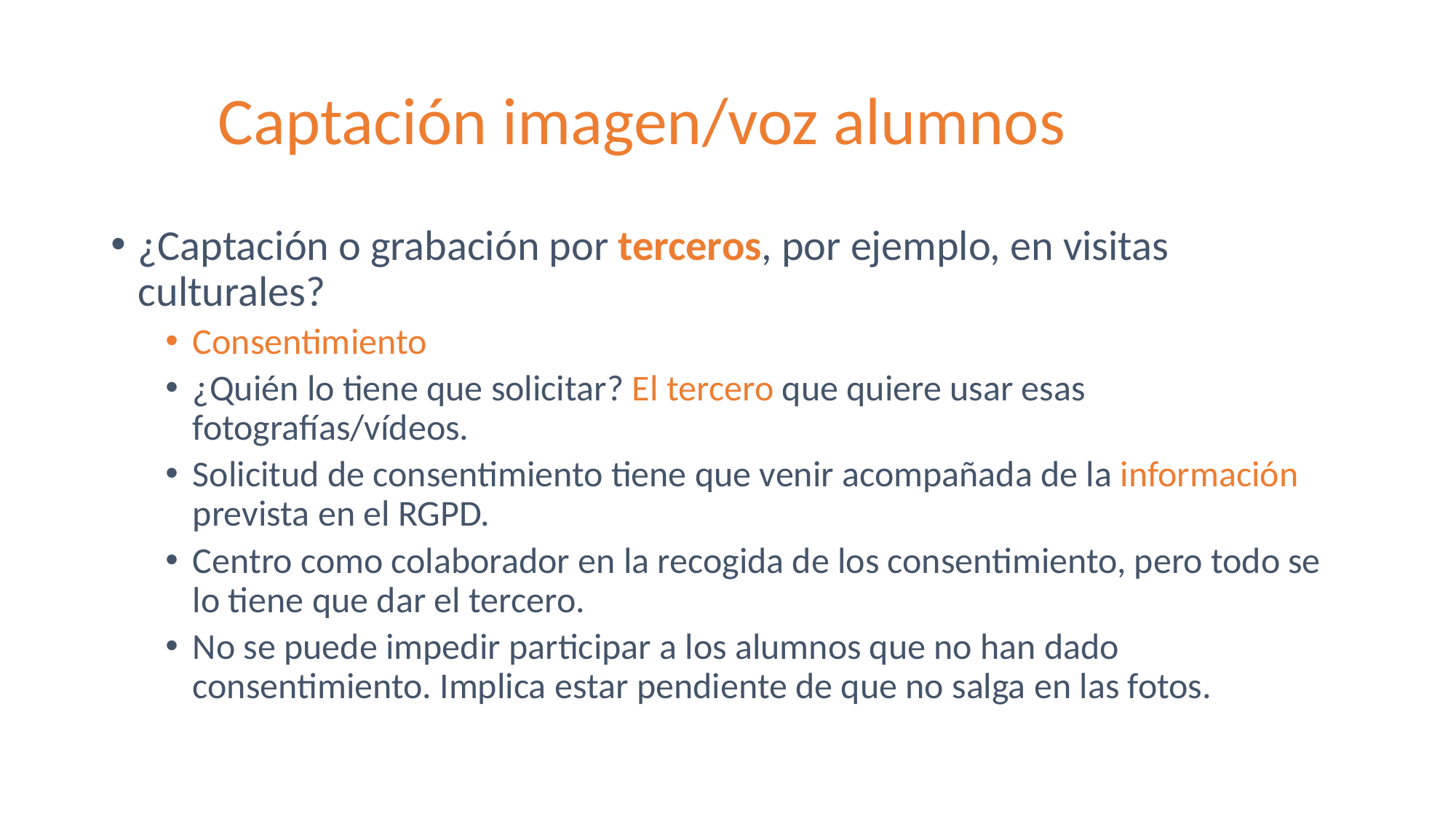

# Captación imagen/voz alumnos
¿Captación o grabación por terceros, por ejemplo, en visitas culturales?
Consentimiento
¿Quién lo tiene que solicitar? El tercero que quiere usar esas fotografías/vídeos.
Solicitud de consentimiento tiene que venir acompañada de la información prevista en el RGPD.
Centro como colaborador en la recogida de los consentimiento, pero todo se lo tiene que dar el tercero.
No se puede impedir participar a los alumnos que no han dado consentimiento. Implica estar pendiente de que no salga en las fotos.